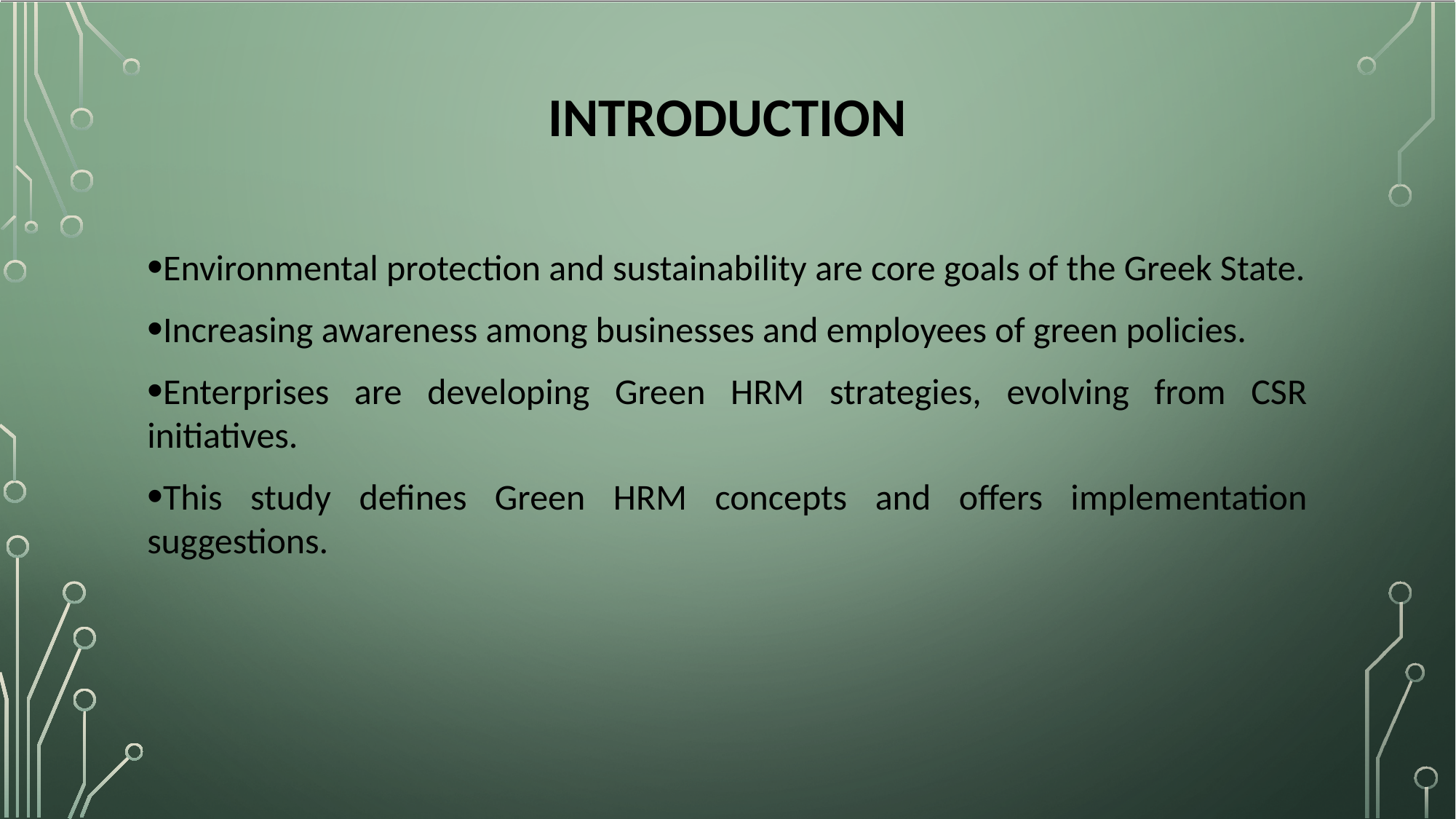

# Introduction

Environmental protection and sustainability are core goals of the Greek State.
Increasing awareness among businesses and employees of green policies.
Enterprises are developing Green HRM strategies, evolving from CSR initiatives.
This study defines Green HRM concepts and offers implementation suggestions.